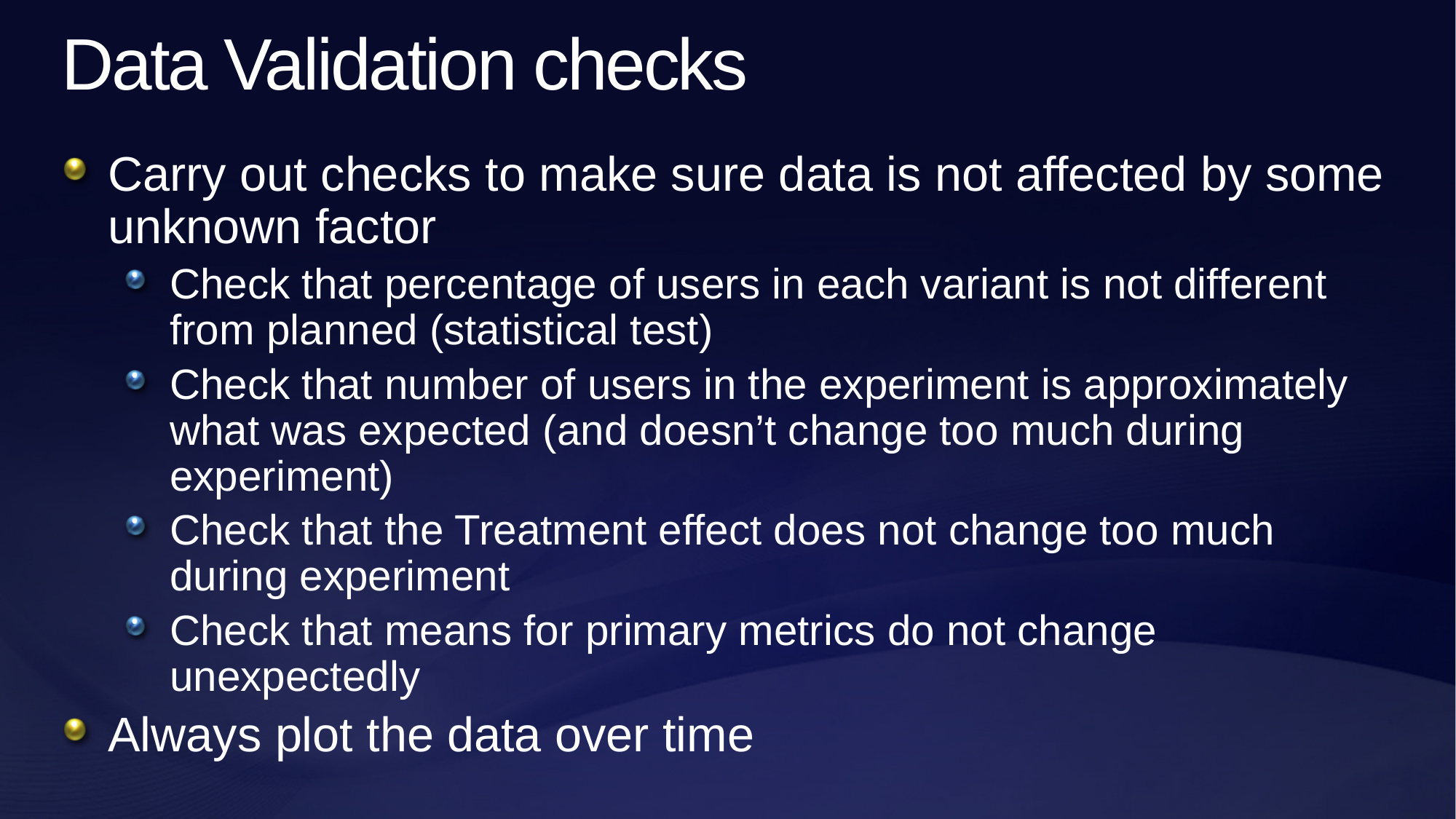

# Data Validation checks
Carry out checks to make sure data is not affected by some unknown factor
Check that percentage of users in each variant is not different from planned (statistical test)
Check that number of users in the experiment is approximately what was expected (and doesn’t change too much during experiment)
Check that the Treatment effect does not change too much during experiment
Check that means for primary metrics do not change unexpectedly
Always plot the data over time